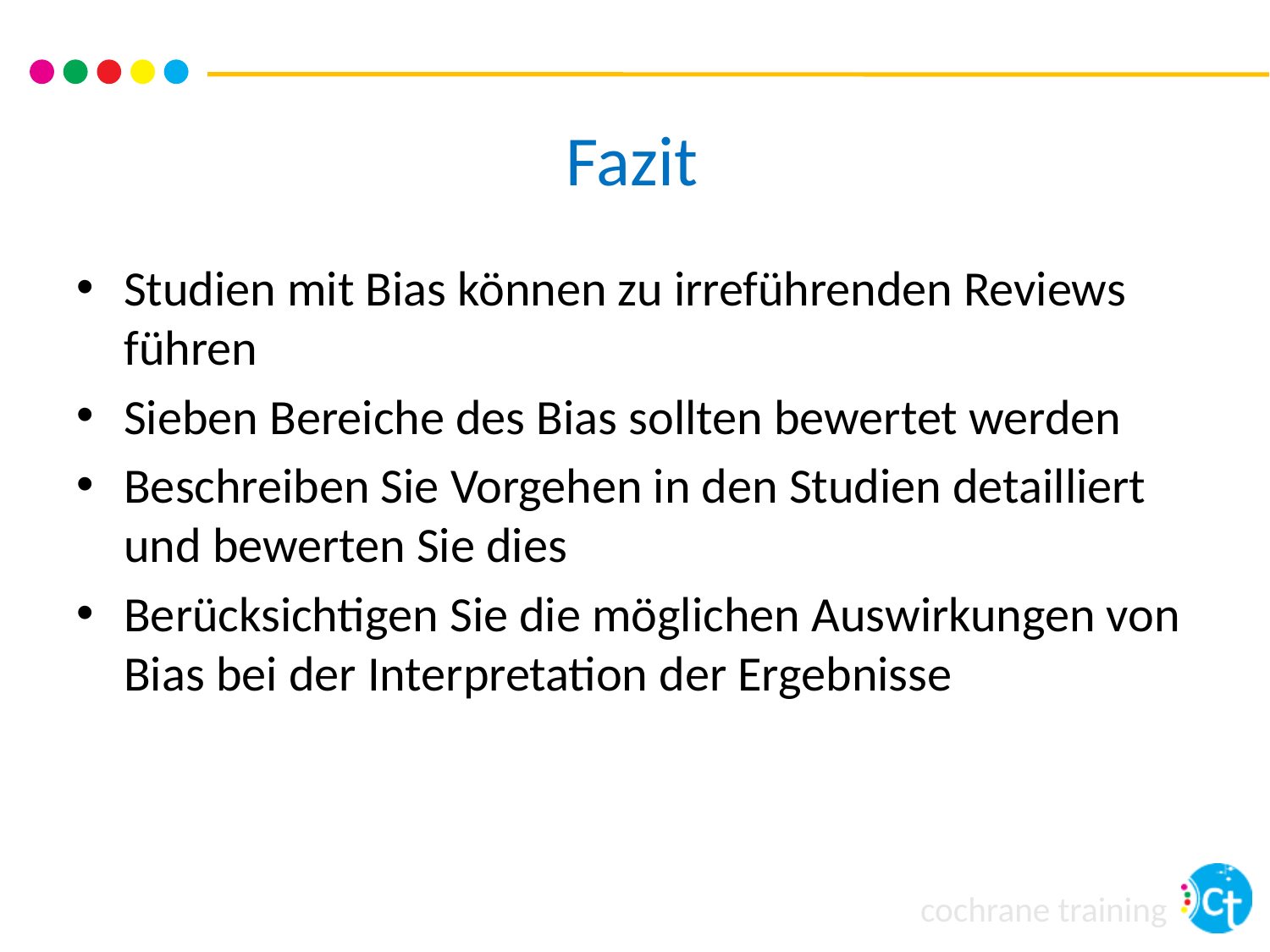

# Fazit
Studien mit Bias können zu irreführenden Reviews führen
Sieben Bereiche des Bias sollten bewertet werden
Beschreiben Sie Vorgehen in den Studien detailliert und bewerten Sie dies
Berücksichtigen Sie die möglichen Auswirkungen von Bias bei der Interpretation der Ergebnisse